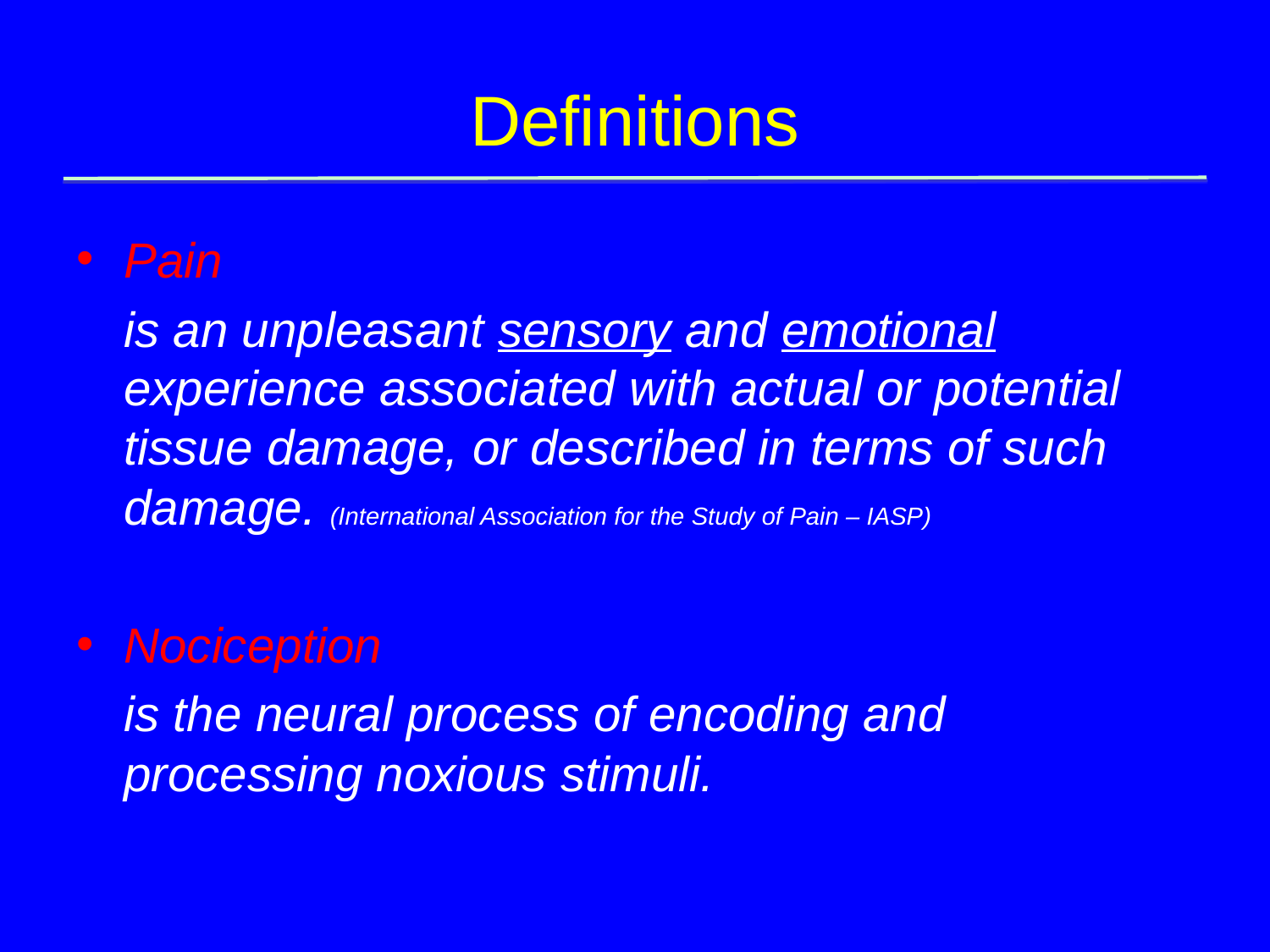

# Definitions
Pain
	is an unpleasant sensory and emotional experience associated with actual or potential tissue damage, or described in terms of such damage. (International Association for the Study of Pain – IASP)

Nociception
	is the neural process of encoding and processing noxious stimuli.